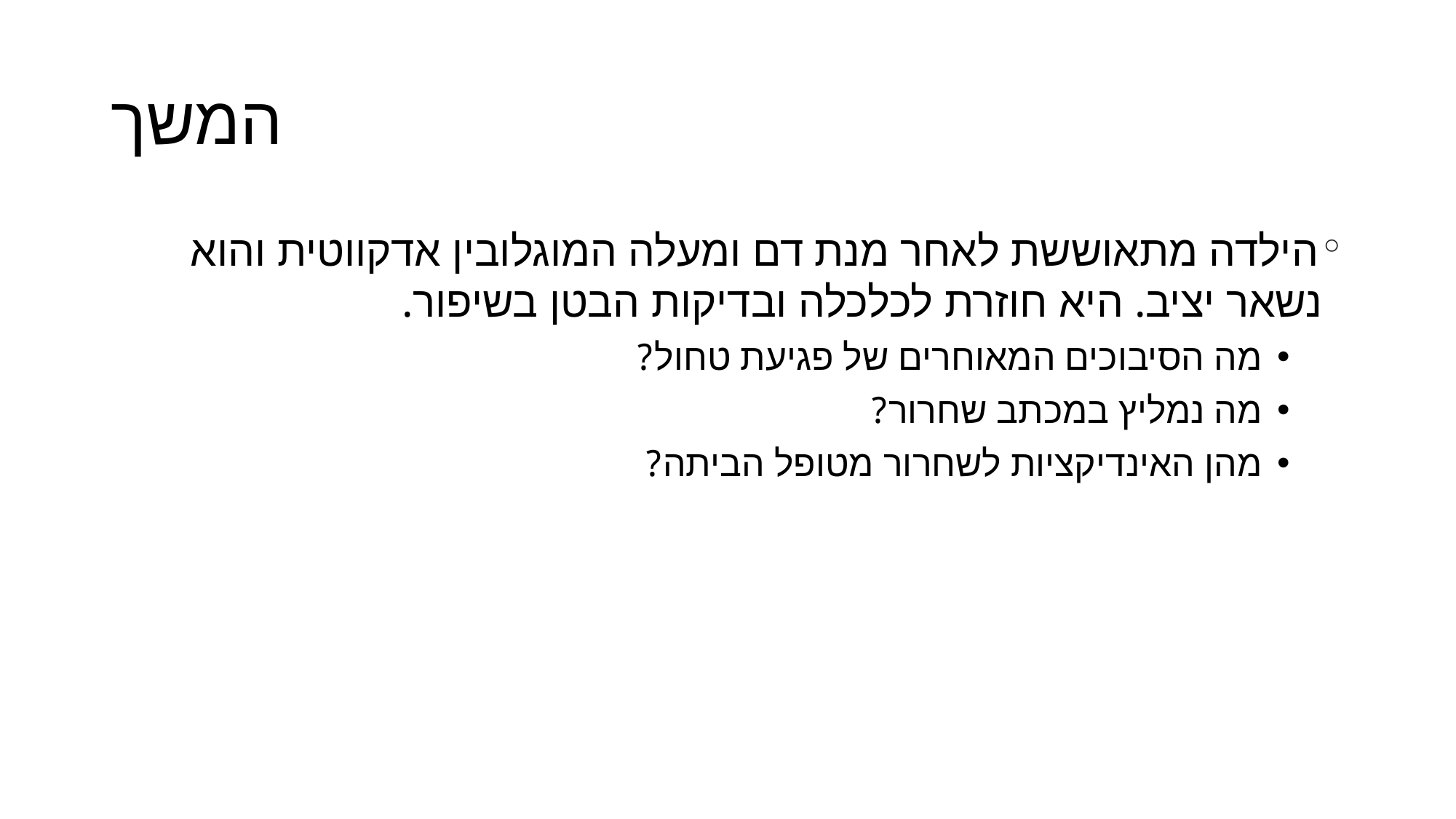

# המשך
הילדה מתאוששת לאחר מנת דם ומעלה המוגלובין אדקווטית והוא נשאר יציב. היא חוזרת לכלכלה ובדיקות הבטן בשיפור.
מה הסיבוכים המאוחרים של פגיעת טחול?
מה נמליץ במכתב שחרור?
מהן האינדיקציות לשחרור מטופל הביתה?